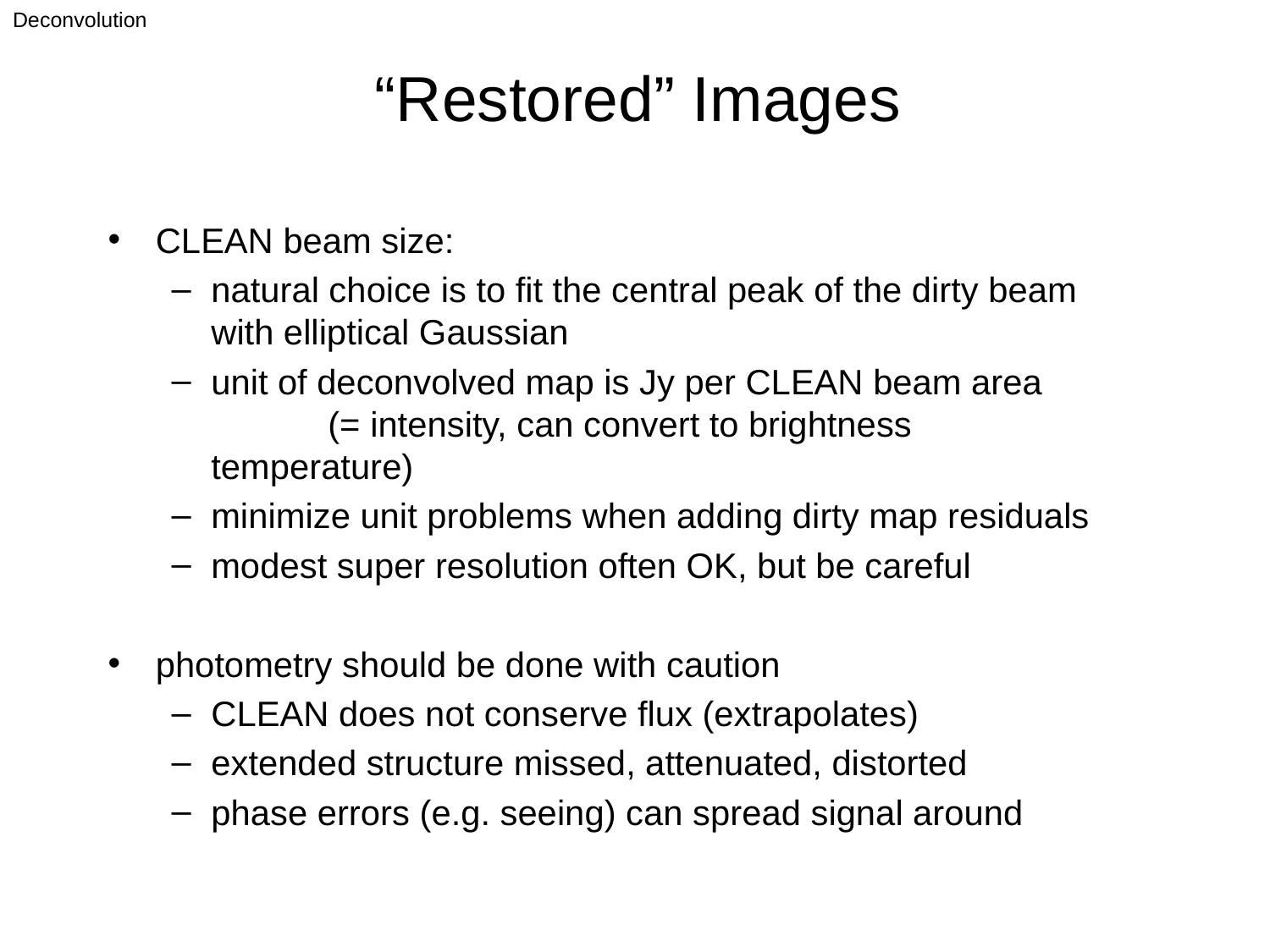

Deconvolution
“Restored” Images
CLEAN beam size:
natural choice is to fit the central peak of the dirty beam with elliptical Gaussian
unit of deconvolved map is Jy per CLEAN beam area                    (= intensity, can convert to brightness temperature)
minimize unit problems when adding dirty map residuals
modest super resolution often OK, but be careful

photometry should be done with caution
CLEAN does not conserve flux (extrapolates)
extended structure missed, attenuated, distorted
phase errors (e.g. seeing) can spread signal around